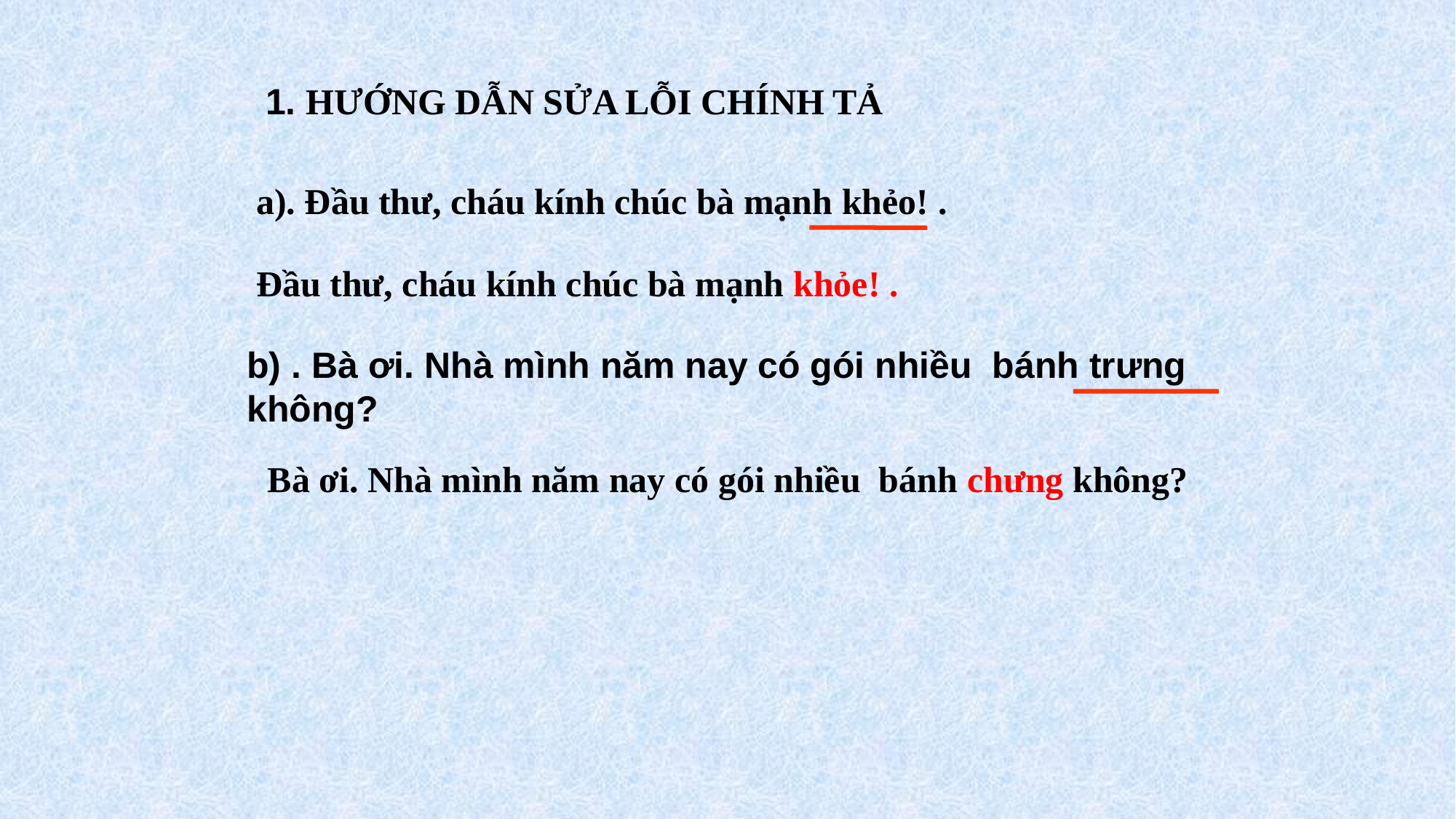

# 1. HƯỚNG DẪN SỬA LỖI CHÍNH TẢ
a). Đầu thư, cháu kính chúc bà mạnh khẻo! .

 Đầu thư, cháu kính chúc bà mạnh khỏe! .
b) . Bà ơi. Nhà mình năm nay có gói nhiều  bánh trưng không?

 Bà ơi. Nhà mình năm nay có gói nhiều  bánh chưng không?